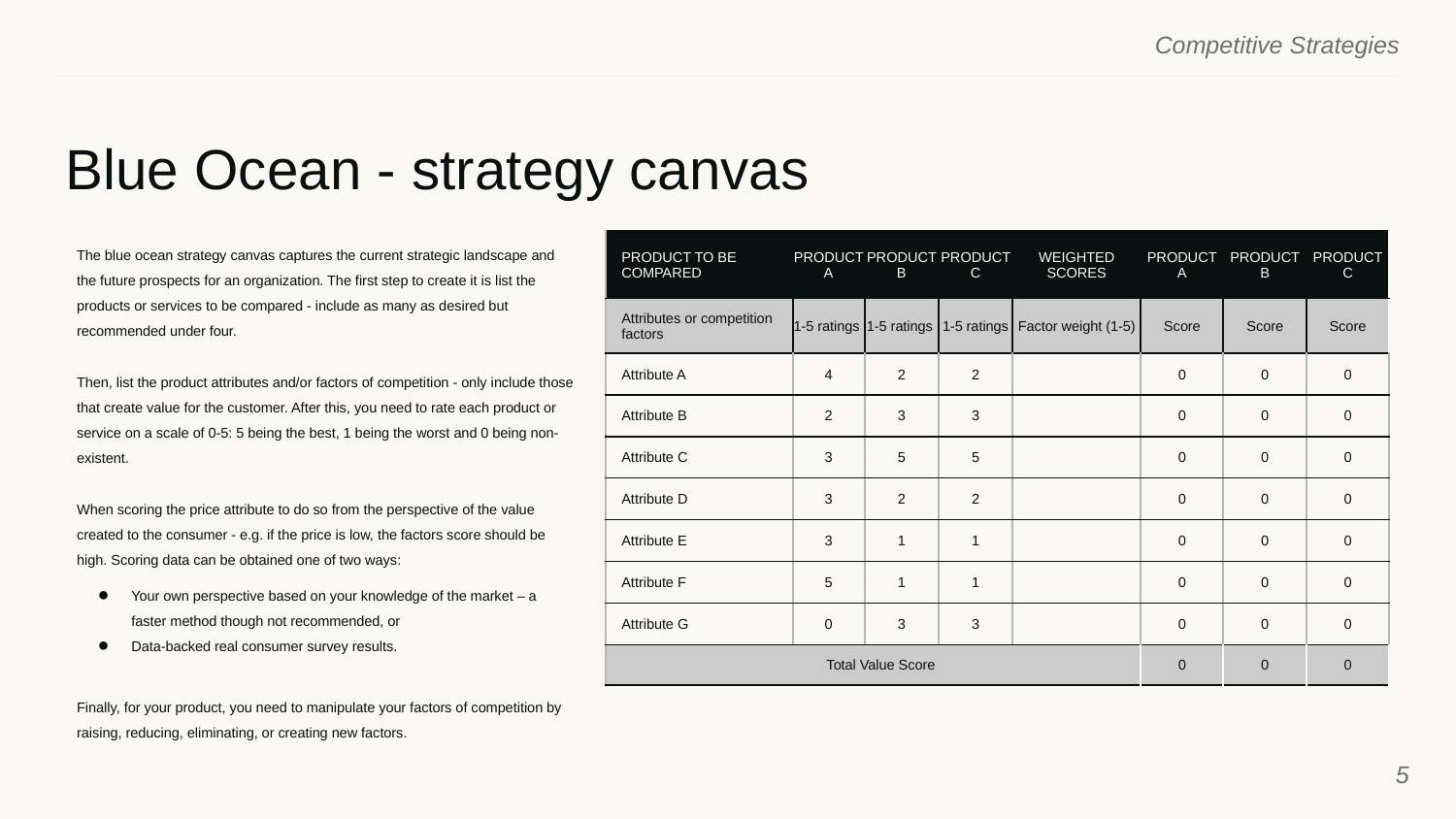

# Blue Ocean - strategy canvas
The blue ocean strategy canvas captures the current strategic landscape and the future prospects for an organization. The first step to create it is list the products or services to be compared - include as many as desired but recommended under four.

Then, list the product attributes and/or factors of competition - only include those that create value for the customer. After this, you need to rate each product or service on a scale of 0-5: 5 being the best, 1 being the worst and 0 being non-existent.

When scoring the price attribute to do so from the perspective of the value created to the consumer - e.g. if the price is low, the factors score should be high. Scoring data can be obtained one of two ways:
Your own perspective based on your knowledge of the market – a faster method though not recommended, or
Data-backed real consumer survey results.

Finally, for your product, you need to manipulate your factors of competition by raising, reducing, eliminating, or creating new factors.
| PRODUCT TO BE COMPARED | PRODUCT A | PRODUCT B | PRODUCT C | WEIGHTED SCORES | PRODUCT A | PRODUCT B | PRODUCT C |
| --- | --- | --- | --- | --- | --- | --- | --- |
| Attributes or competition factors | 1-5 ratings | 1-5 ratings | 1-5 ratings | Factor weight (1-5) | Score | Score | Score |
| Attribute A | 4 | 2 | 2 |  | 0 | 0 | 0 |
| Attribute B | 2 | 3 | 3 |  | 0 | 0 | 0 |
| Attribute C | 3 | 5 | 5 |  | 0 | 0 | 0 |
| Attribute D | 3 | 2 | 2 |  | 0 | 0 | 0 |
| Attribute E | 3 | 1 | 1 |  | 0 | 0 | 0 |
| Attribute F | 5 | 1 | 1 |  | 0 | 0 | 0 |
| Attribute G | 0 | 3 | 3 |  | 0 | 0 | 0 |
| Total Value Score |  |  |  |  | 0 | 0 | 0 |
5